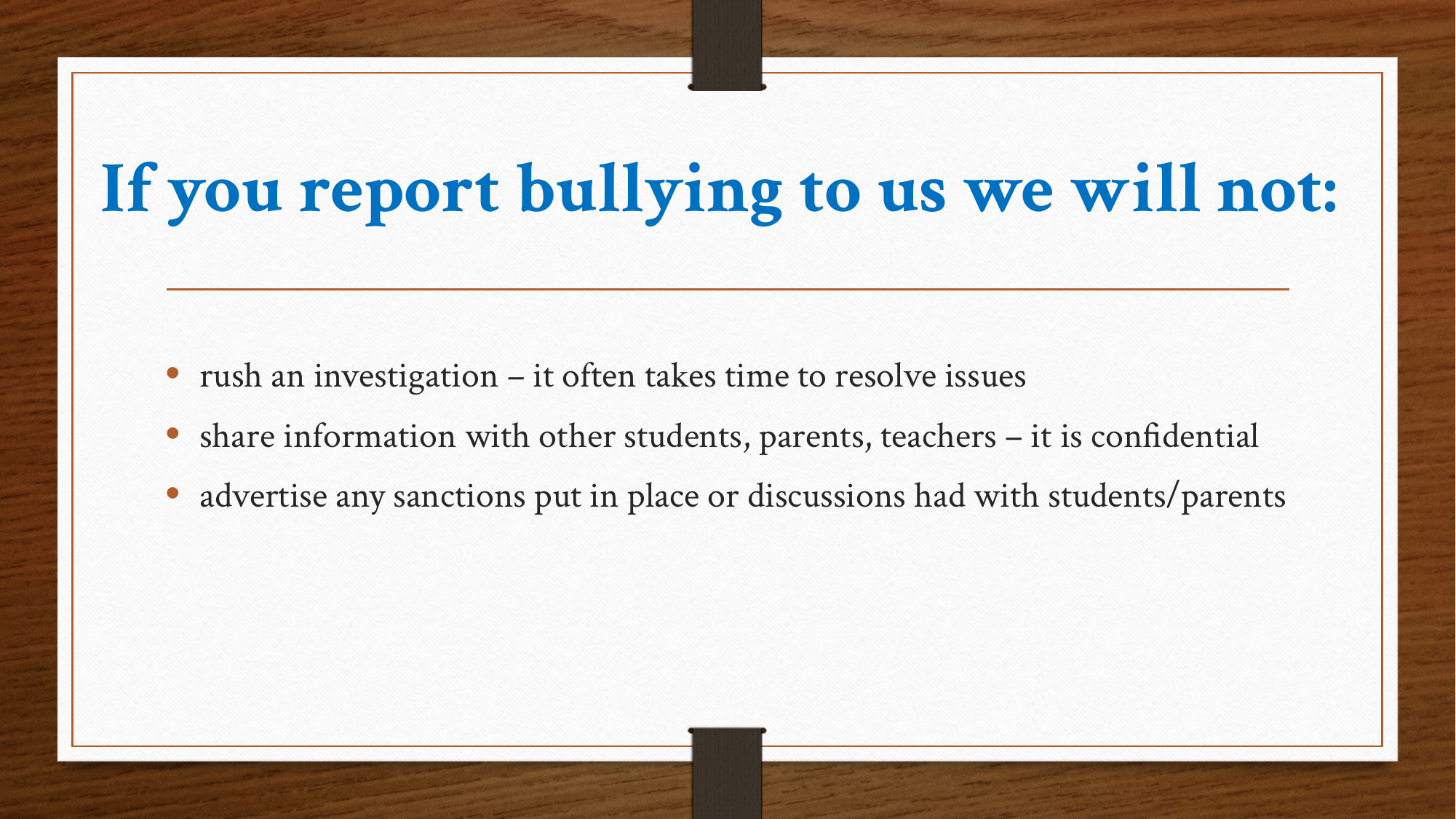

# If you report bullying to us we will not:
rush an investigation – it often takes time to resolve issues
share information with other students, parents, teachers – it is confidential
advertise any sanctions put in place or discussions had with students/parents